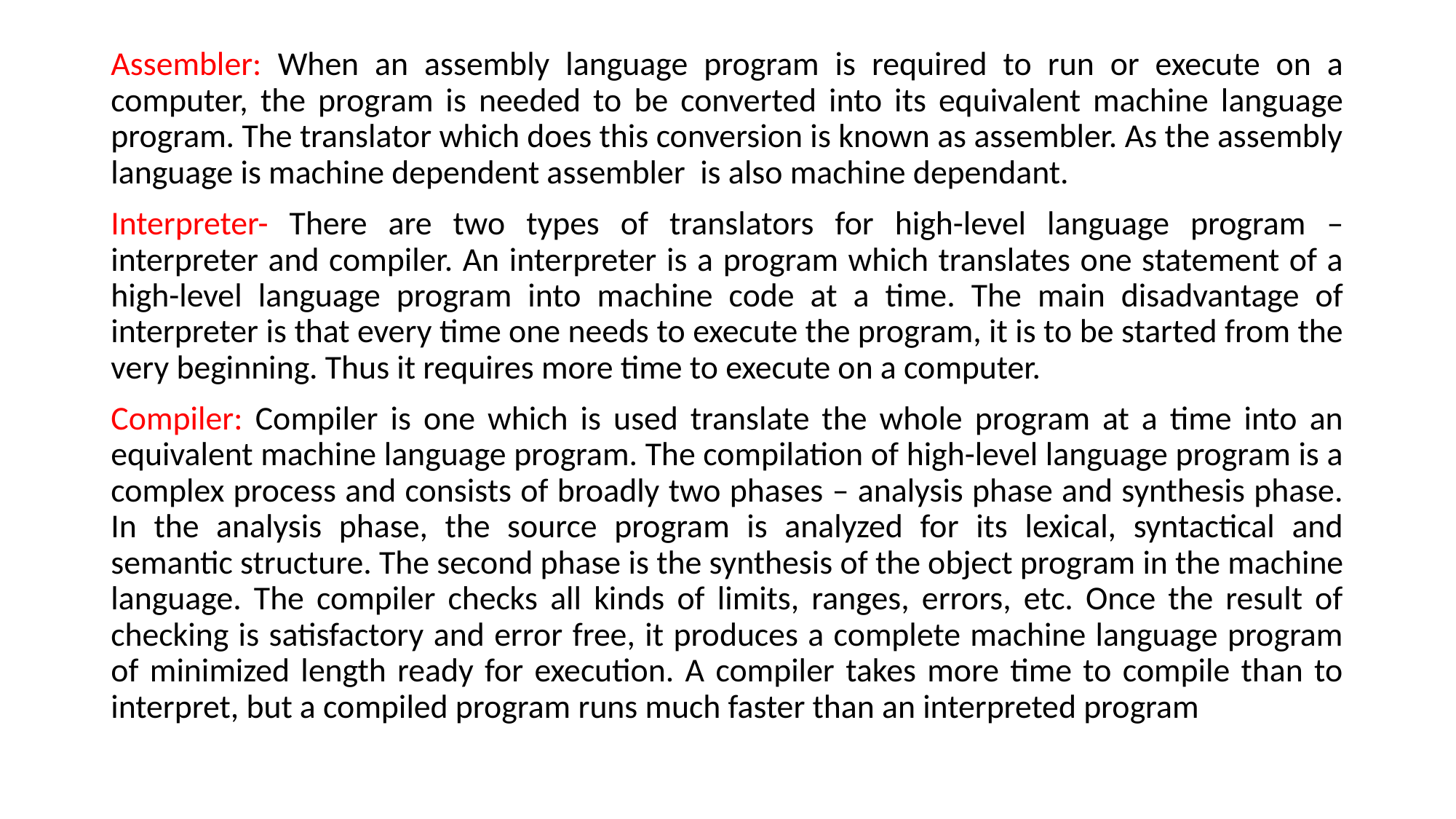

Assembler: When an assembly language program is required to run or execute on a computer, the program is needed to be converted into its equivalent machine language program. The translator which does this conversion is known as assembler. As the assembly language is machine dependent assembler  is also machine dependant.
Interpreter- There are two types of translators for high-level language program – interpreter and compiler. An interpreter is a program which translates one statement of a high-level language program into machine code at a time. The main disadvantage of interpreter is that every time one needs to execute the program, it is to be started from the very beginning. Thus it requires more time to execute on a computer.
Compiler: Compiler is one which is used translate the whole program at a time into an equivalent machine language program. The compilation of high-level language program is a complex process and consists of broadly two phases – analysis phase and synthesis phase. In the analysis phase, the source program is analyzed for its lexical, syntactical and semantic structure. The second phase is the synthesis of the object program in the machine language. The compiler checks all kinds of limits, ranges, errors, etc. Once the result of checking is satisfactory and error free, it produces a complete machine language program of minimized length ready for execution. A compiler takes more time to compile than to interpret, but a compiled program runs much faster than an interpreted program